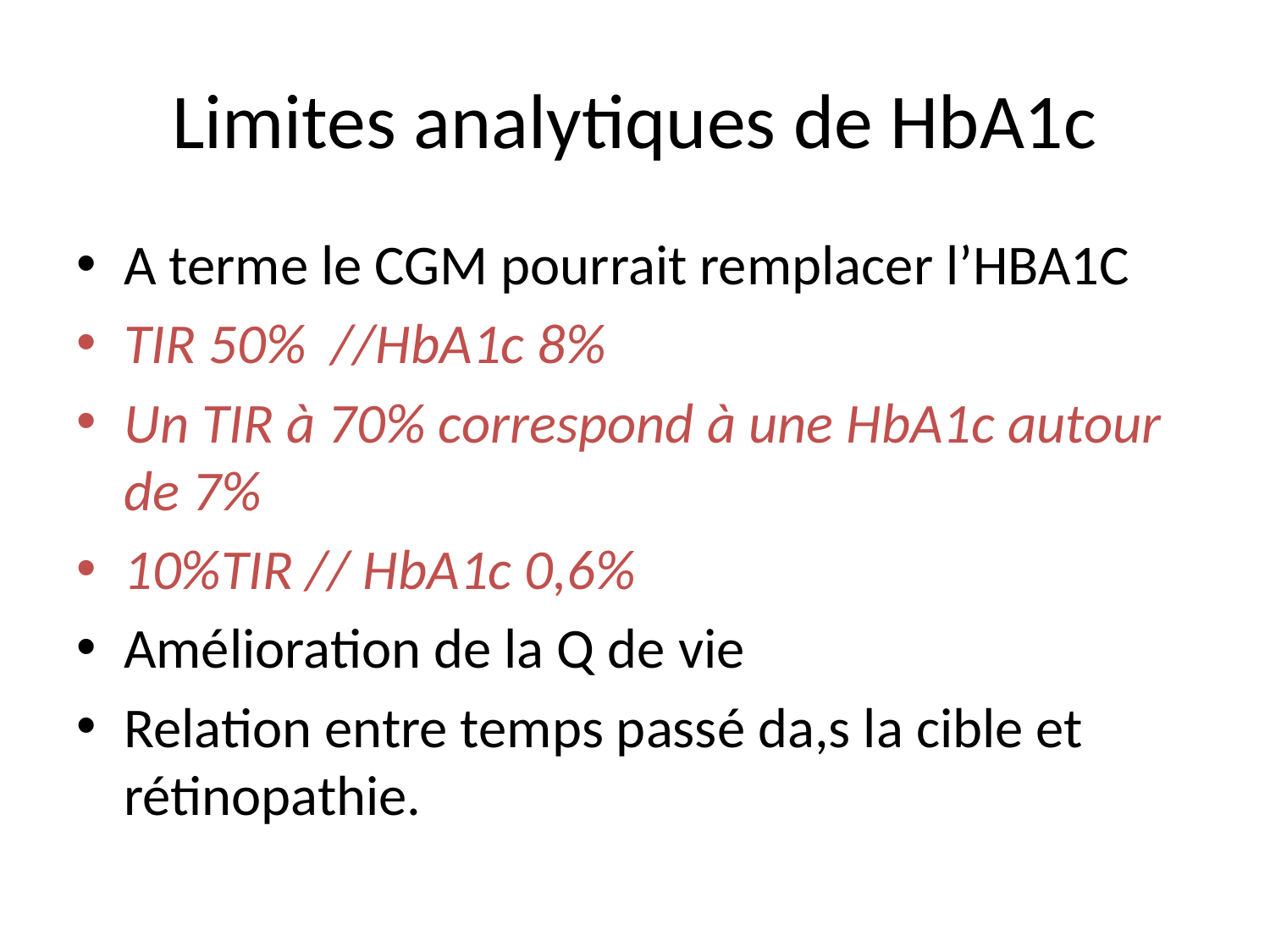

# Limites analytiques de HbA1c
A terme le CGM pourrait remplacer l’HBA1C
TIR 50%  //HbA1c 8%
Un TIR à 70% correspond à une HbA1c autour de 7%
10%TIR // HbA1c 0,6%
Amélioration de la Q de vie
Relation entre temps passé da,s la cible et rétinopathie.